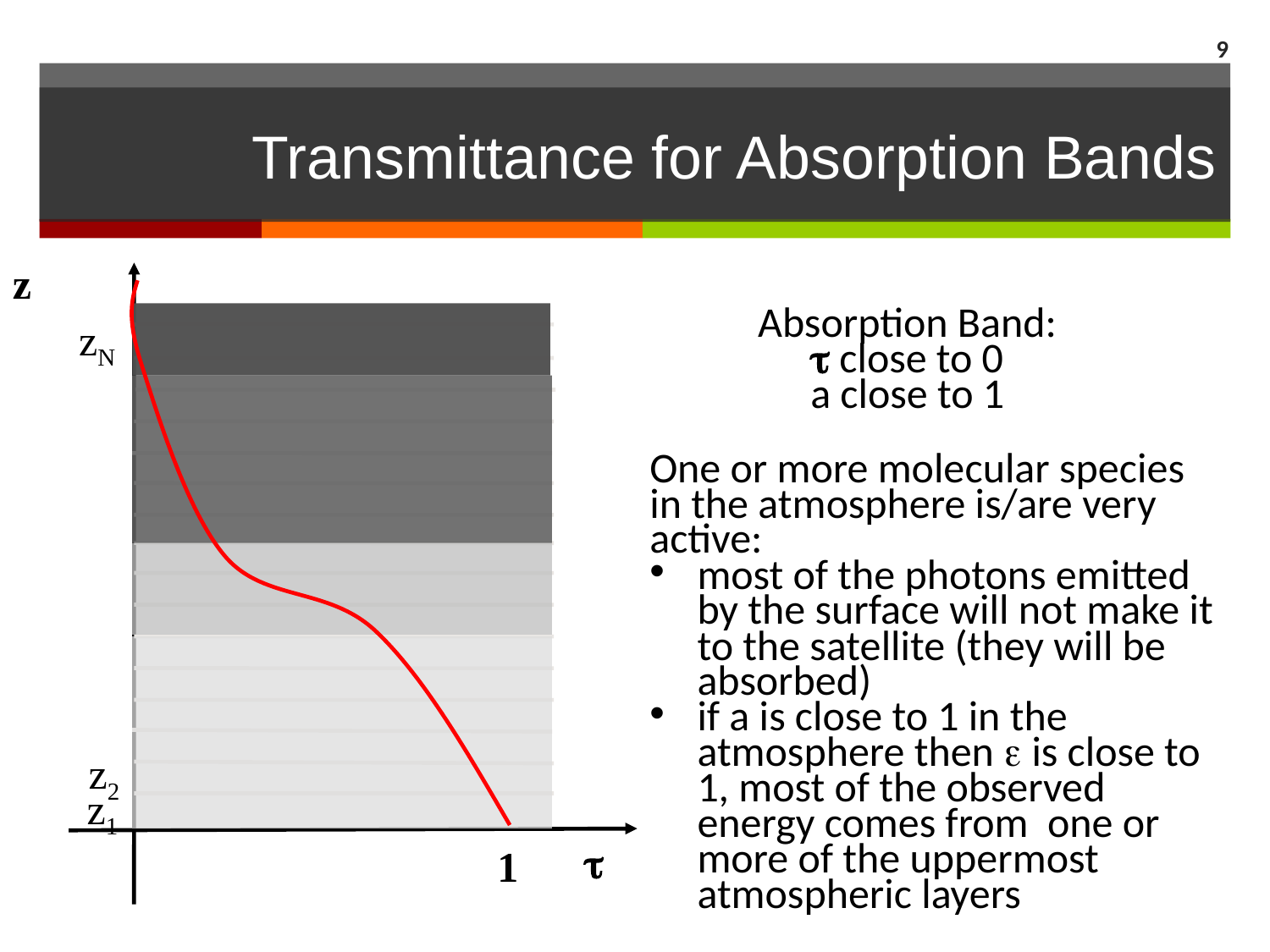

9
# Transmittance for Absorption Bands

z

Absorption Band:
τ close to 0
 a close to 1

zN

One or more molecular species in the atmosphere is/are very active:
most of the photons emitted by the surface will not make it to the satellite (they will be absorbed)
if a is close to 1 in the atmosphere then ε is close to 1, most of the observed energy comes from  one or more of the uppermost atmospheric layers

z2

z1

τ
1